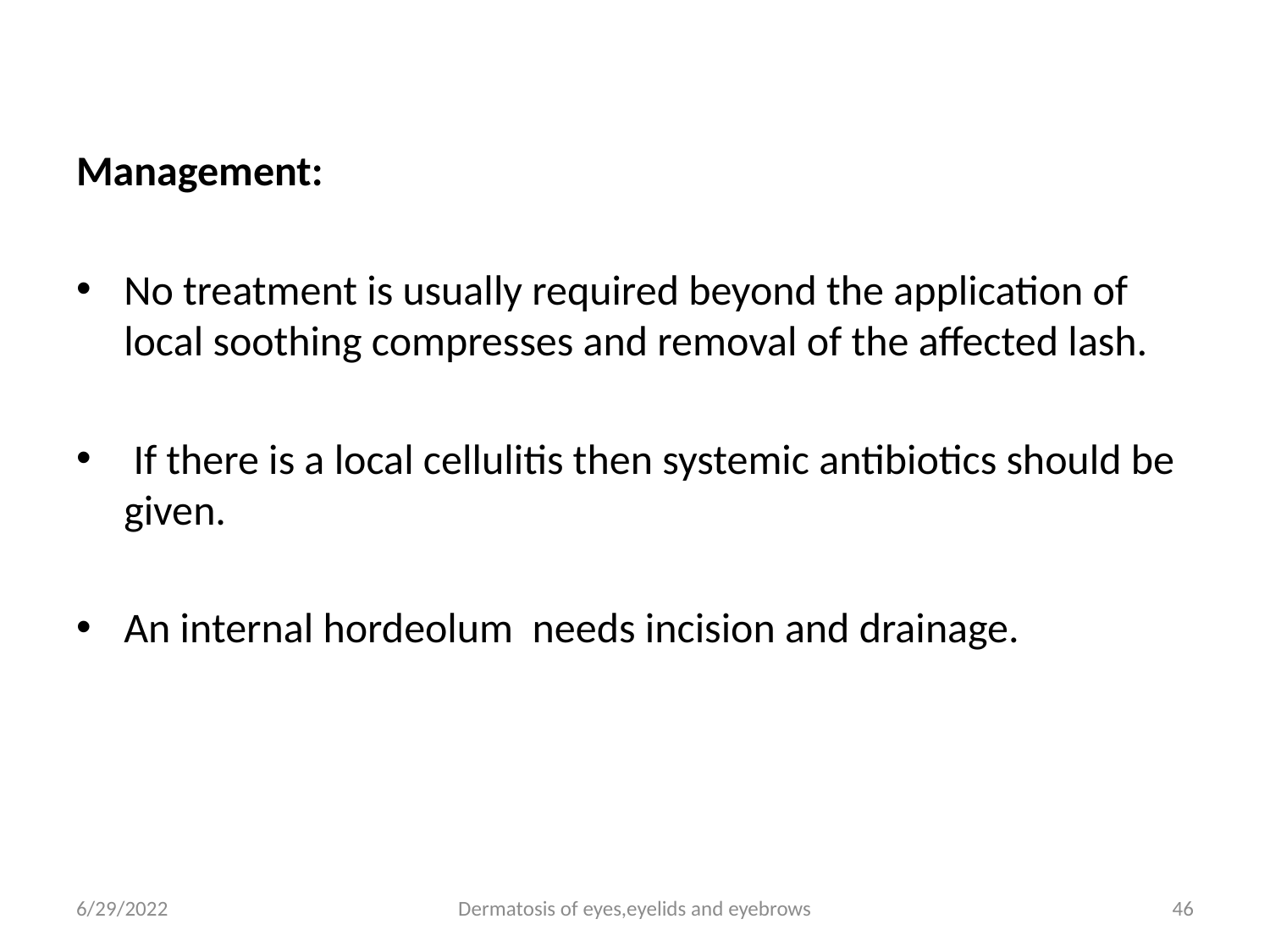

Management:

No treatment is usually required beyond the application of local soothing compresses and removal of the affected lash.

 If there is a local cellulitis then systemic antibiotics should be given.

An internal hordeolum  needs incision and drainage.
6/29/2022
Dermatosis of eyes,eyelids and eyebrows
46